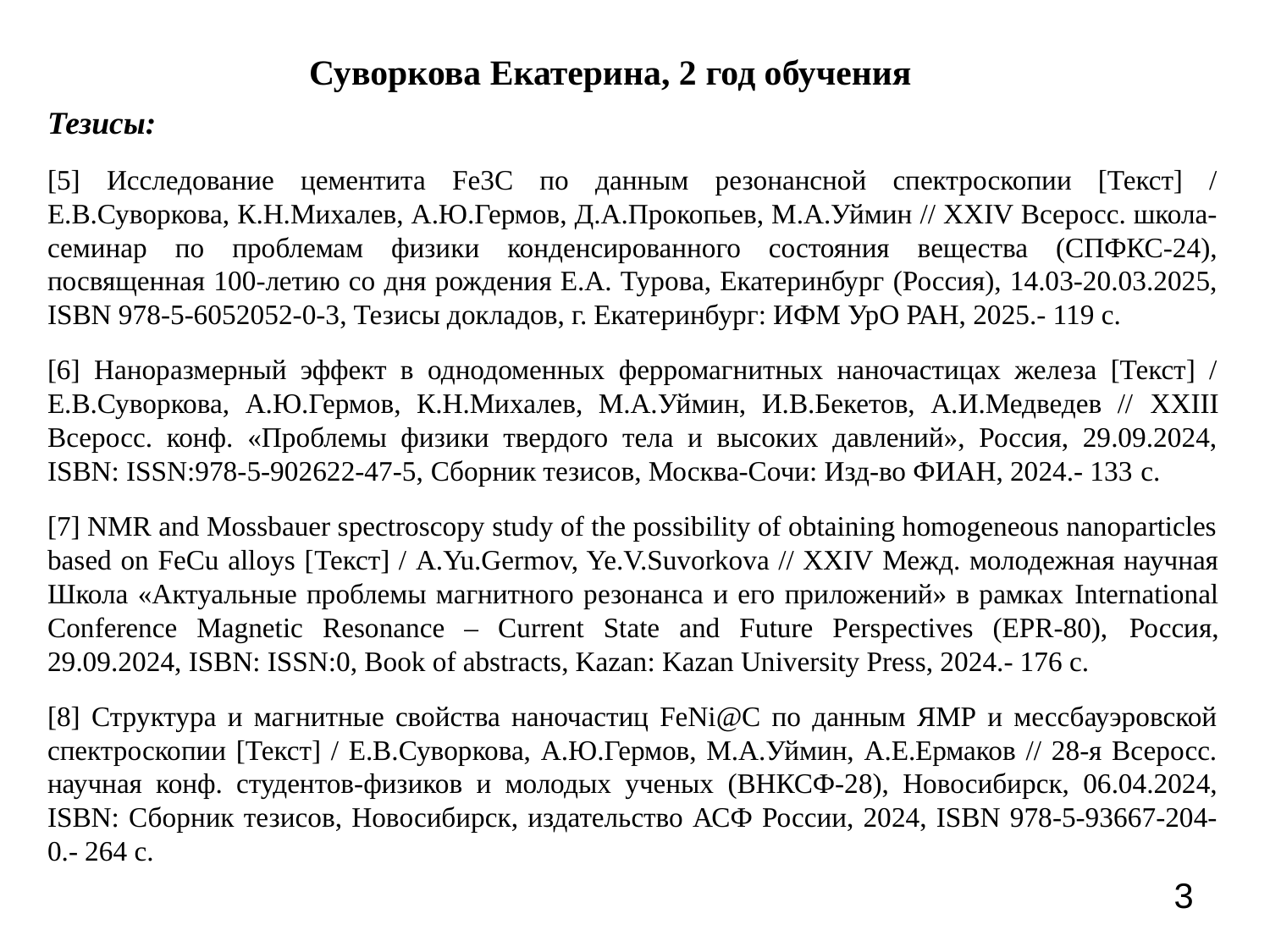

# Суворкова Екатерина, 2 год обучения
Тезисы:
[5] Исследование цементита Fe3C по данным резонансной спектроскопии [Текст] / Е.В.Суворкова, К.Н.Михалев, А.Ю.Гермов, Д.А.Прокопьев, М.А.Уймин // XXIV Всеросс. школа-семинар по проблемам физики конденсированного состояния вещества (СПФКС-24), посвященная 100-летию со дня рождения Е.А. Турова, Екатеринбург (Россия), 14.03-20.03.2025, ISBN 978-5-6052052-0-3, Тезисы докладов, г. Екатеринбург: ИФМ УрО РАН, 2025.- 119 c.
[6] Наноразмерный эффект в однодоменных ферромагнитных наночастицах железа [Текст] / Е.В.Суворкова, А.Ю.Гермов, К.Н.Михалев, М.А.Уймин, И.В.Бекетов, А.И.Медведев // XXIII Всеросс. конф. «Проблемы физики твердого тела и высоких давлений», Россия, 29.09.2024, ISBN: ISSN:978-5-902622-47-5, Сборник тезисов, Москва-Сочи: Изд-во ФИАН, 2024.- 133 c.
[7] NMR and Mossbauer spectroscopy study of the possibility of obtaining homogeneous nanoparticles based on FeCu alloys [Текст] / A.Yu.Germov, Ye.V.Suvorkova // XXIV Межд. молодежная научная Школа «Актуальные проблемы магнитного резонанса и его приложений» в рамках International Сonference Magnetic Resonance – Current State and Future Perspectives (EPR-80), Россия, 29.09.2024, ISBN: ISSN:0, Book of abstracts, Kazan: Kazan University Press, 2024.- 176 c.
[8] Структура и магнитные свойства наночастиц FeNi@C по данным ЯМР и мессбауэровской спектроскопии [Текст] / Е.В.Суворкова, А.Ю.Гермов, М.А.Уймин, А.Е.Ермаков // 28-я Всеросс. научная конф. студентов-физиков и молодых ученых (ВНКСФ-28), Новосибирск, 06.04.2024, ISBN: Сборник тезисов, Новосибирск, издательство АСФ России, 2024, ISBN 978-5-93667-204-0.- 264 c.
3